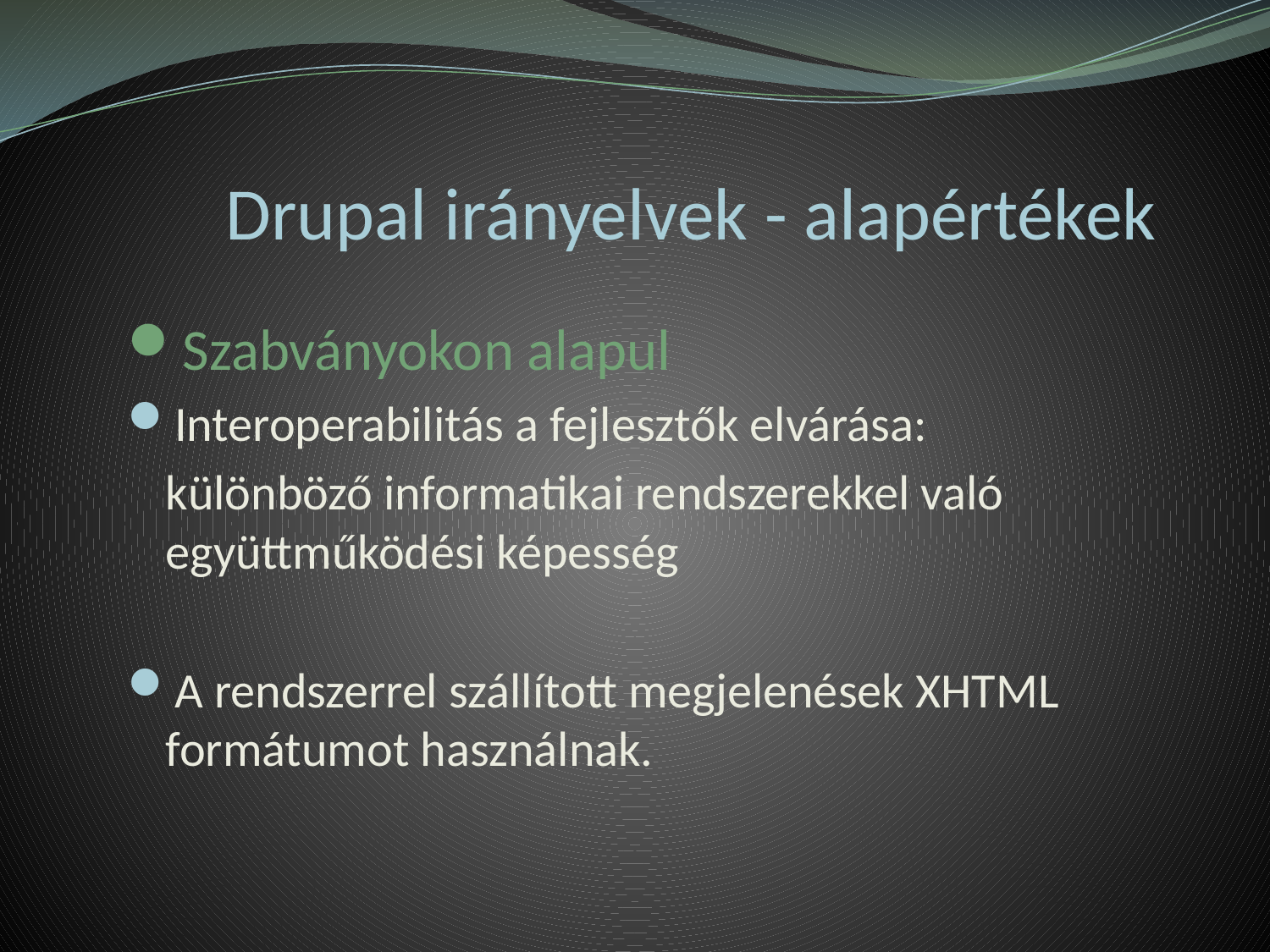

# Drupal irányelvek - alapértékek
Szabványokon alapul
Interoperabilitás a fejlesztők elvárása:
	különböző informatikai rendszerekkel való együttműködési képesség

A rendszerrel szállított megjelenések XHTML formátumot használnak.